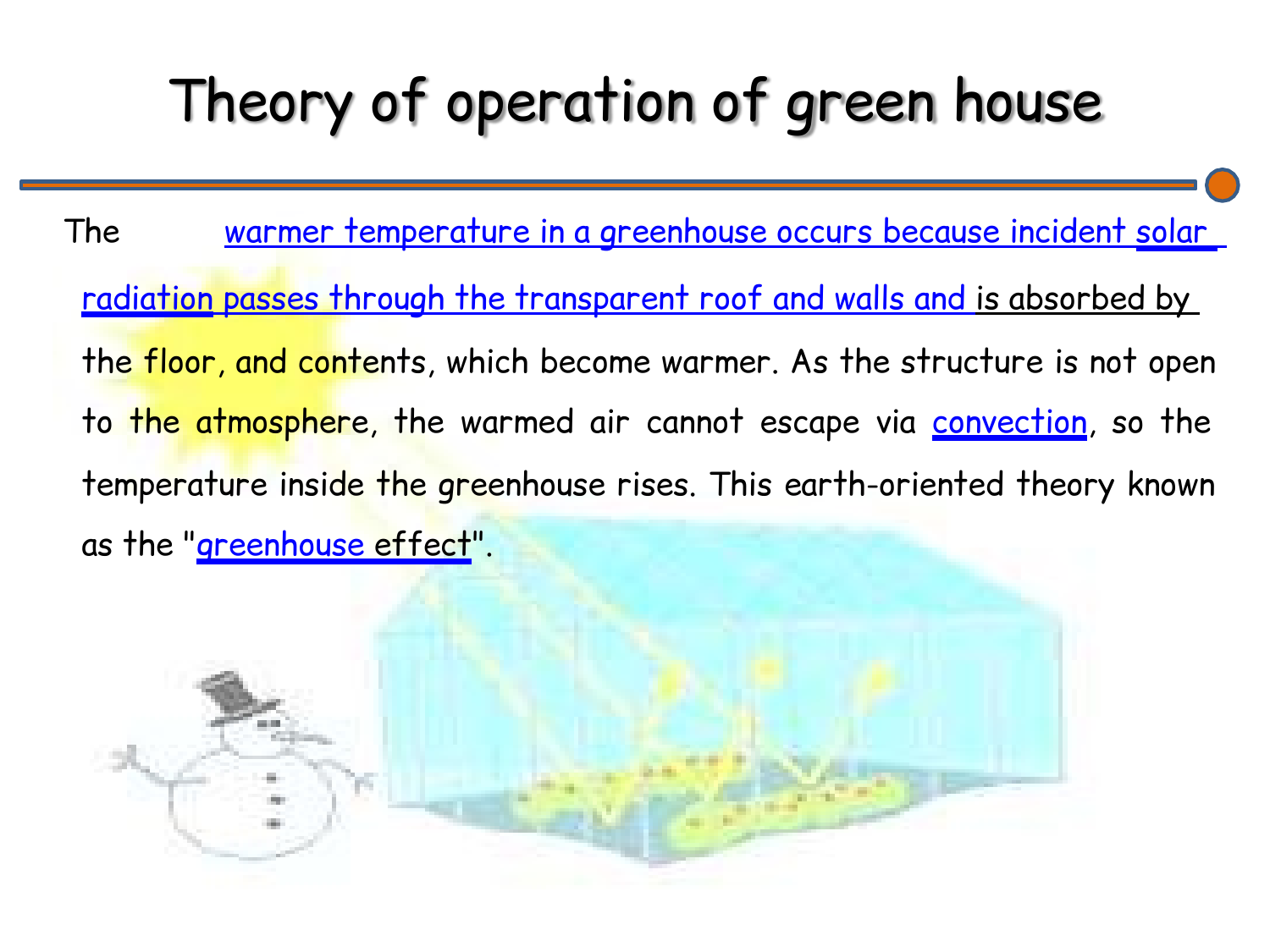

# Theory of operation of green house

The warmer temperature in a greenhouse occurs because incident solar  radiation passes through the transparent roof and walls and is absorbed by  the floor, and contents, which become warmer. As the structure is not open  to the atmosphere, the warmed air cannot escape via convection, so the  temperature inside the greenhouse rises. This earth-oriented theory known  as the "greenhouse effect".